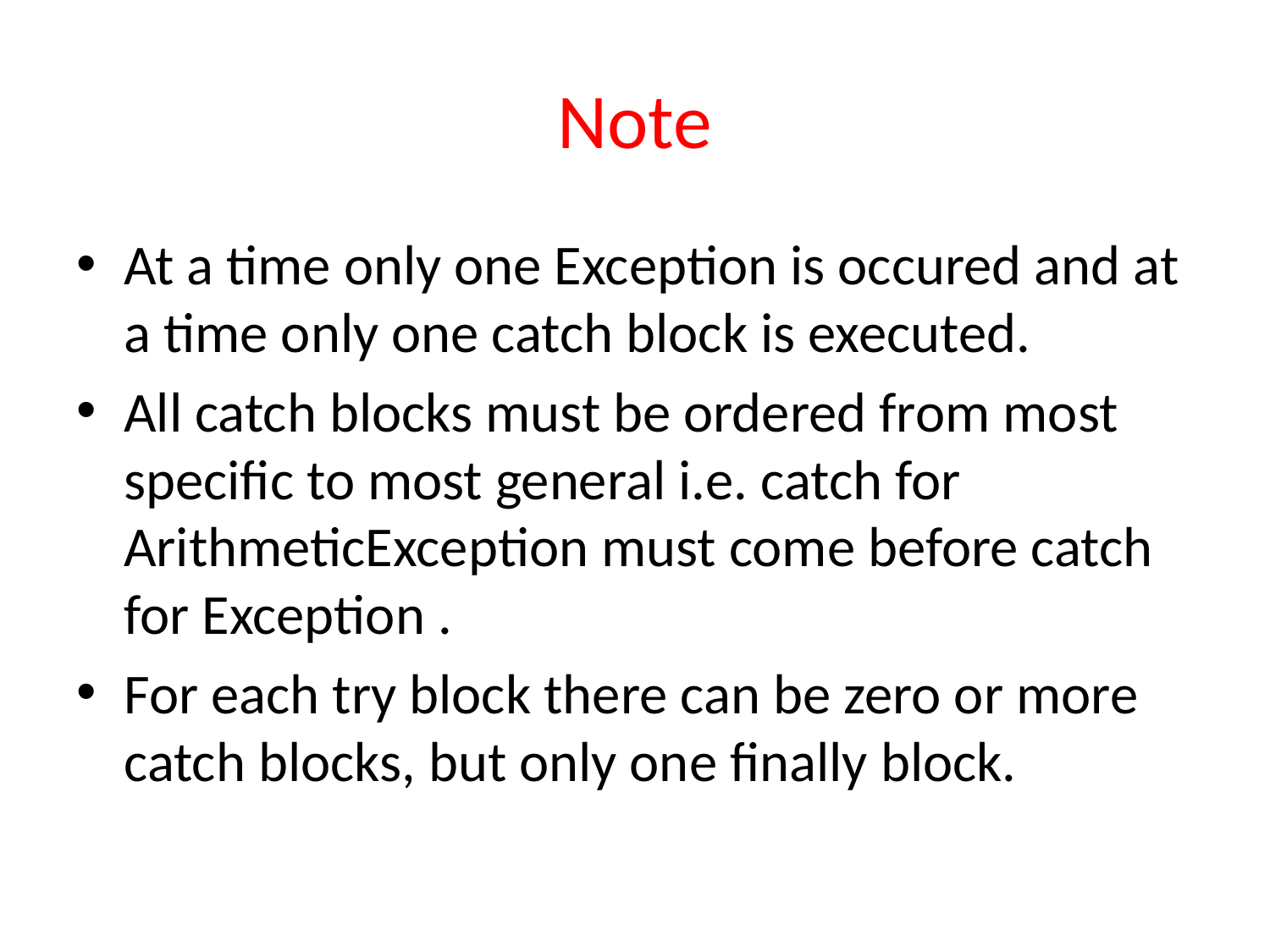

# Note
At a time only one Exception is occured and at a time only one catch block is executed.
All catch blocks must be ordered from most specific to most general i.e. catch for ArithmeticException must come before catch for Exception .
For each try block there can be zero or more catch blocks, but only one finally block.